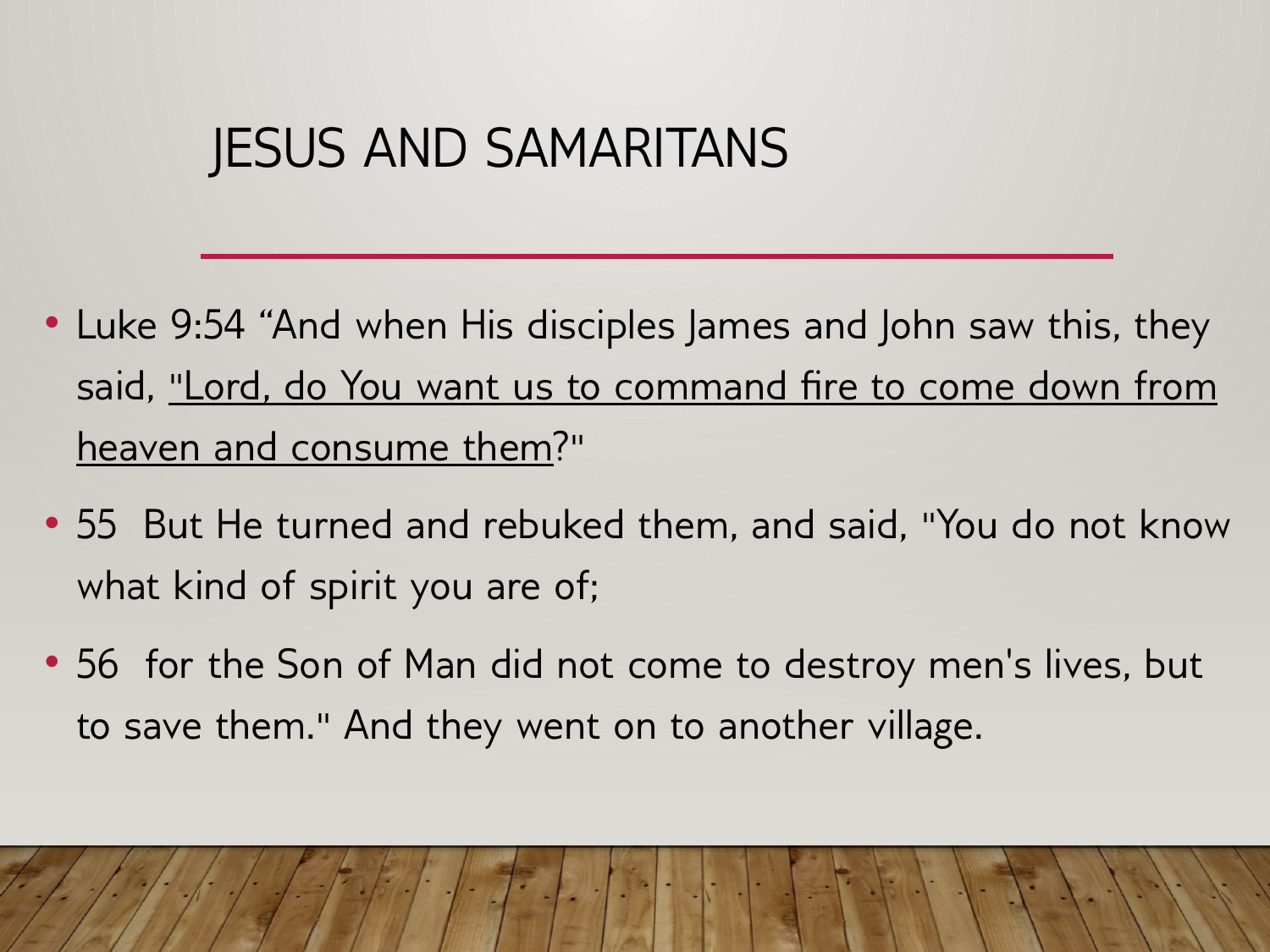

# Jesus and Samaritans
Luke 9:54 “And when His disciples James and John saw this, they said, "Lord, do You want us to command fire to come down from heaven and consume them?"
55  But He turned and rebuked them, and said, "You do not know what kind of spirit you are of;
56  for the Son of Man did not come to destroy men's lives, but to save them." And they went on to another village.